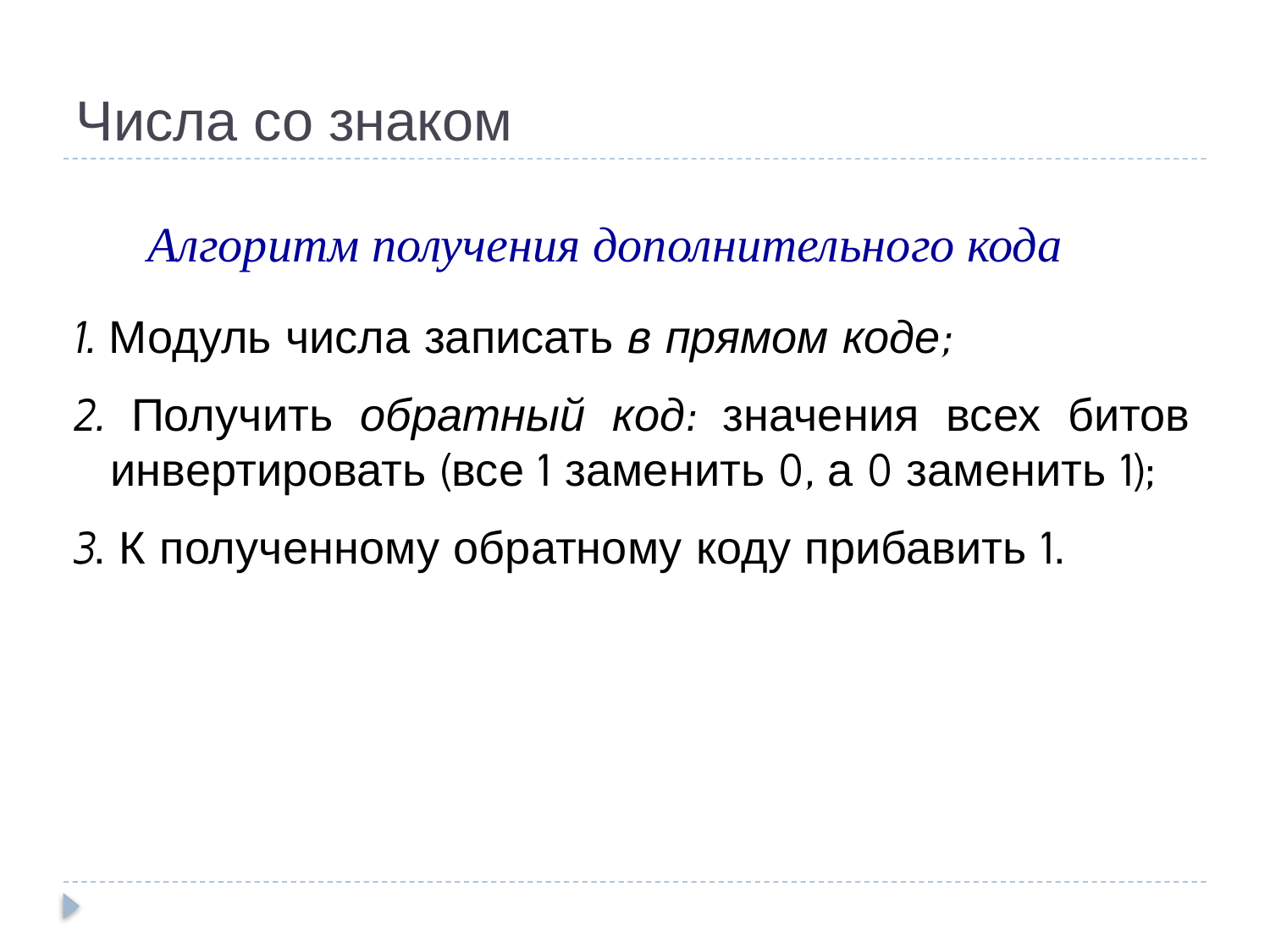

# Числа со знаком
Алгоритм получения дополнительного кода
1. Модуль числа записать в прямом коде;
2. Получить обратный код: значения всех битов инвертировать (все 1 заменить 0, а 0 заменить 1);
3. К полученному обратному коду прибавить 1.